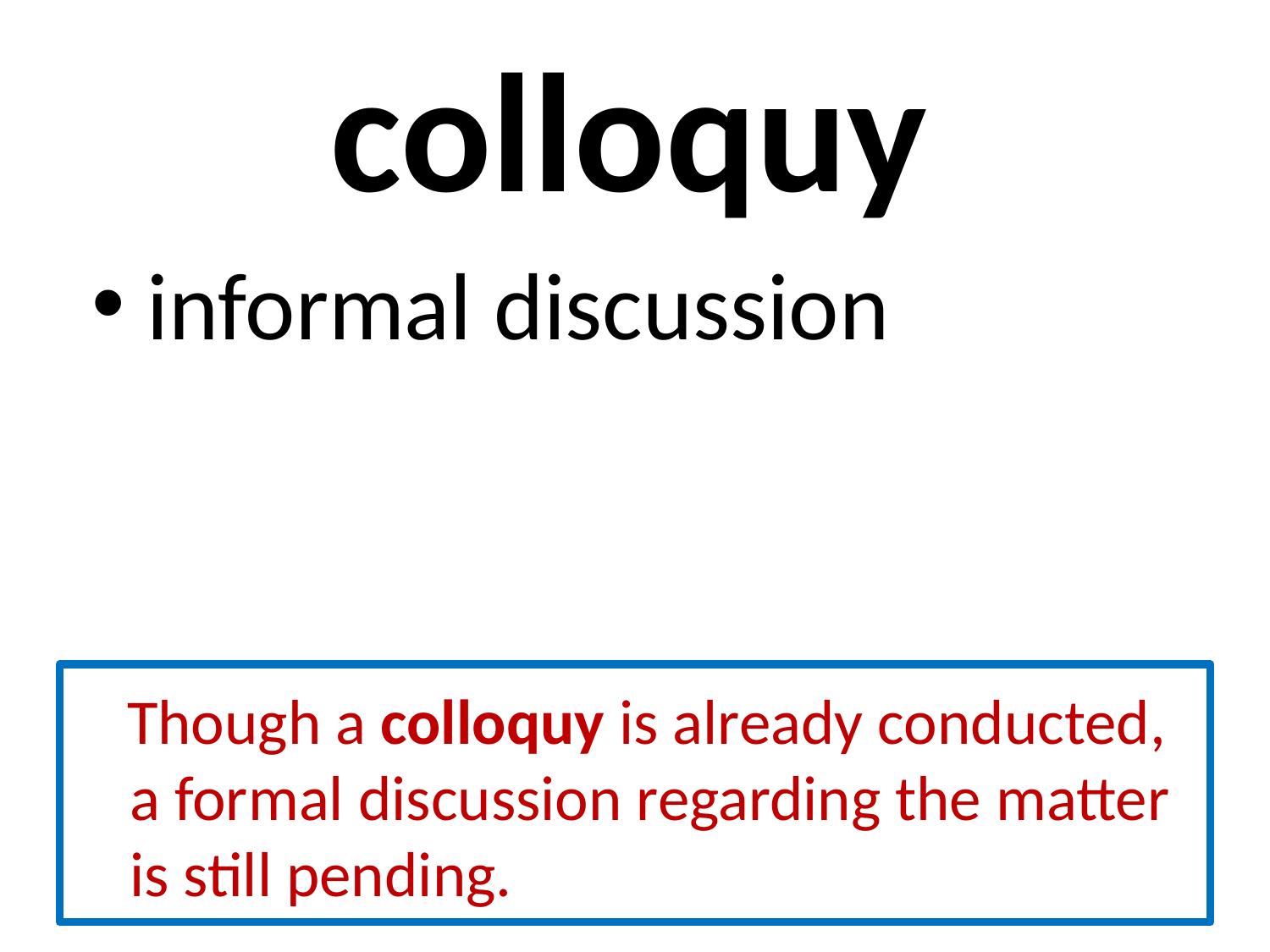

# colloquy
 informal discussion
    Though a colloquy is already conducted, a formal discussion regarding the matter is still pending.